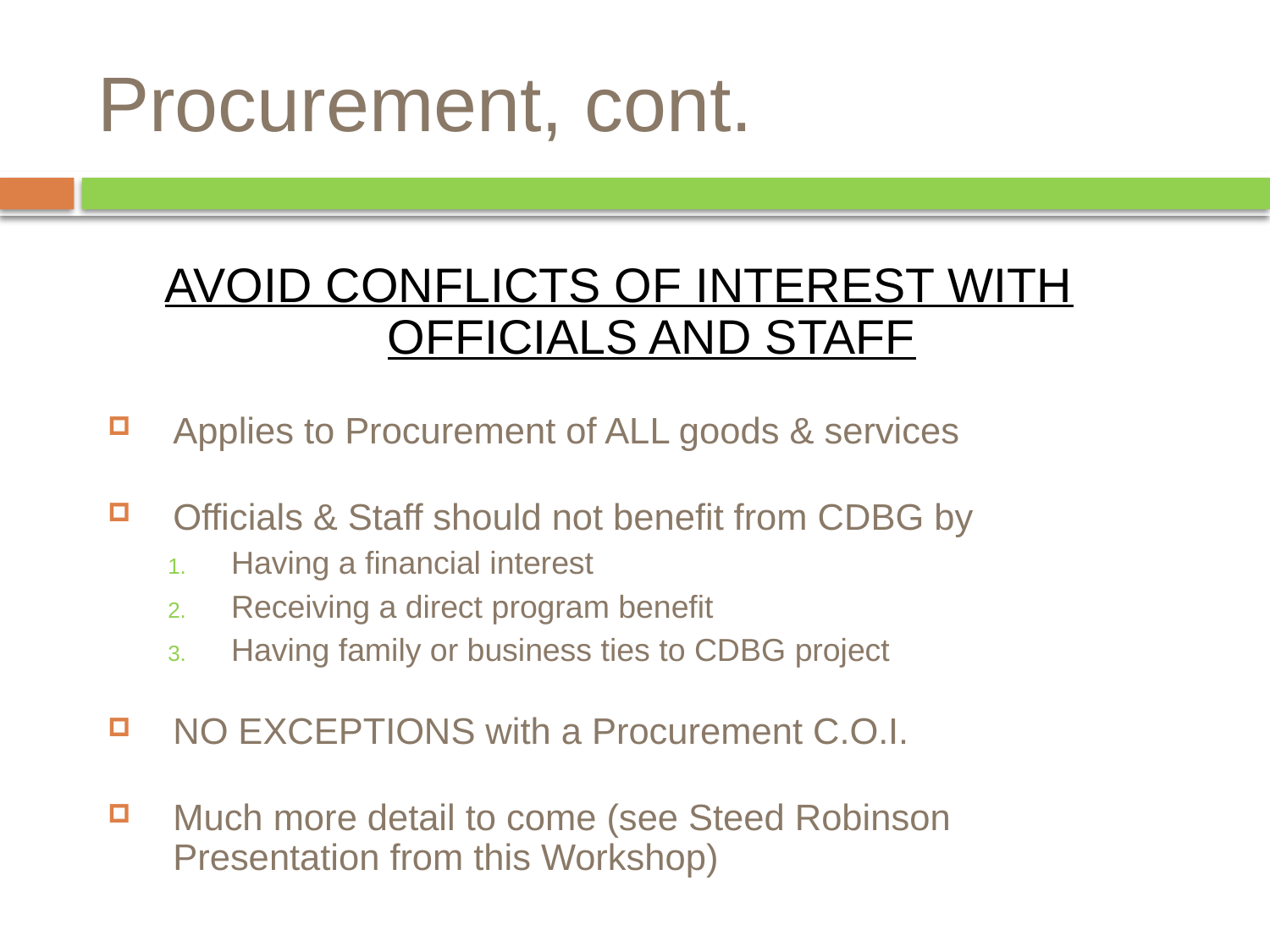

# Procurement, cont.
AVOID CONFLICTS OF INTEREST WITH OFFICIALS AND STAFF

Applies to Procurement of ALL goods & services

Officials & Staff should not benefit from CDBG by
Having a financial interest
Receiving a direct program benefit
Having family or business ties to CDBG project

NO EXCEPTIONS with a Procurement C.O.I.

Much more detail to come (see Steed Robinson Presentation from this Workshop)